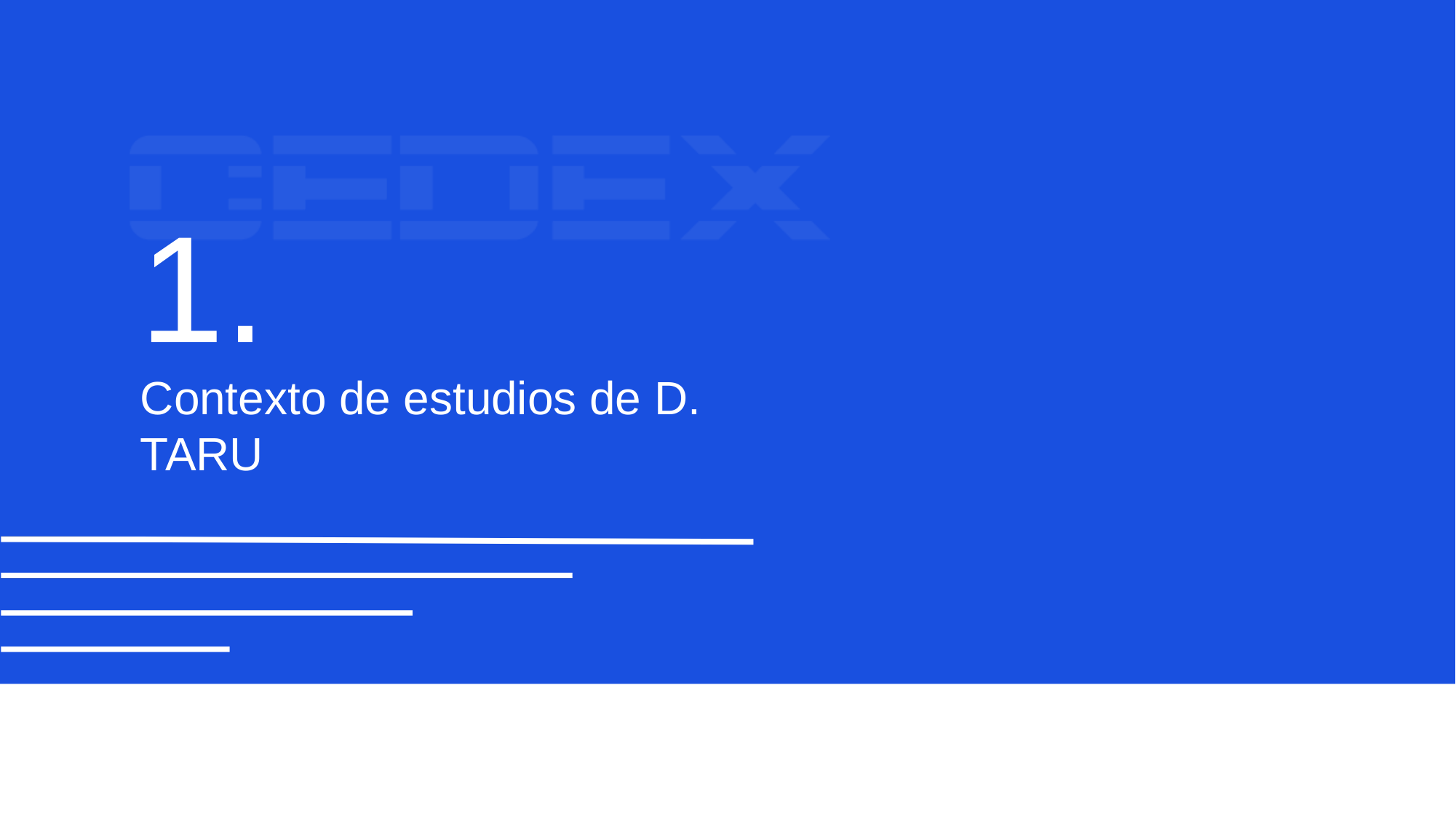

1.
Contexto de estudios de D. TARU